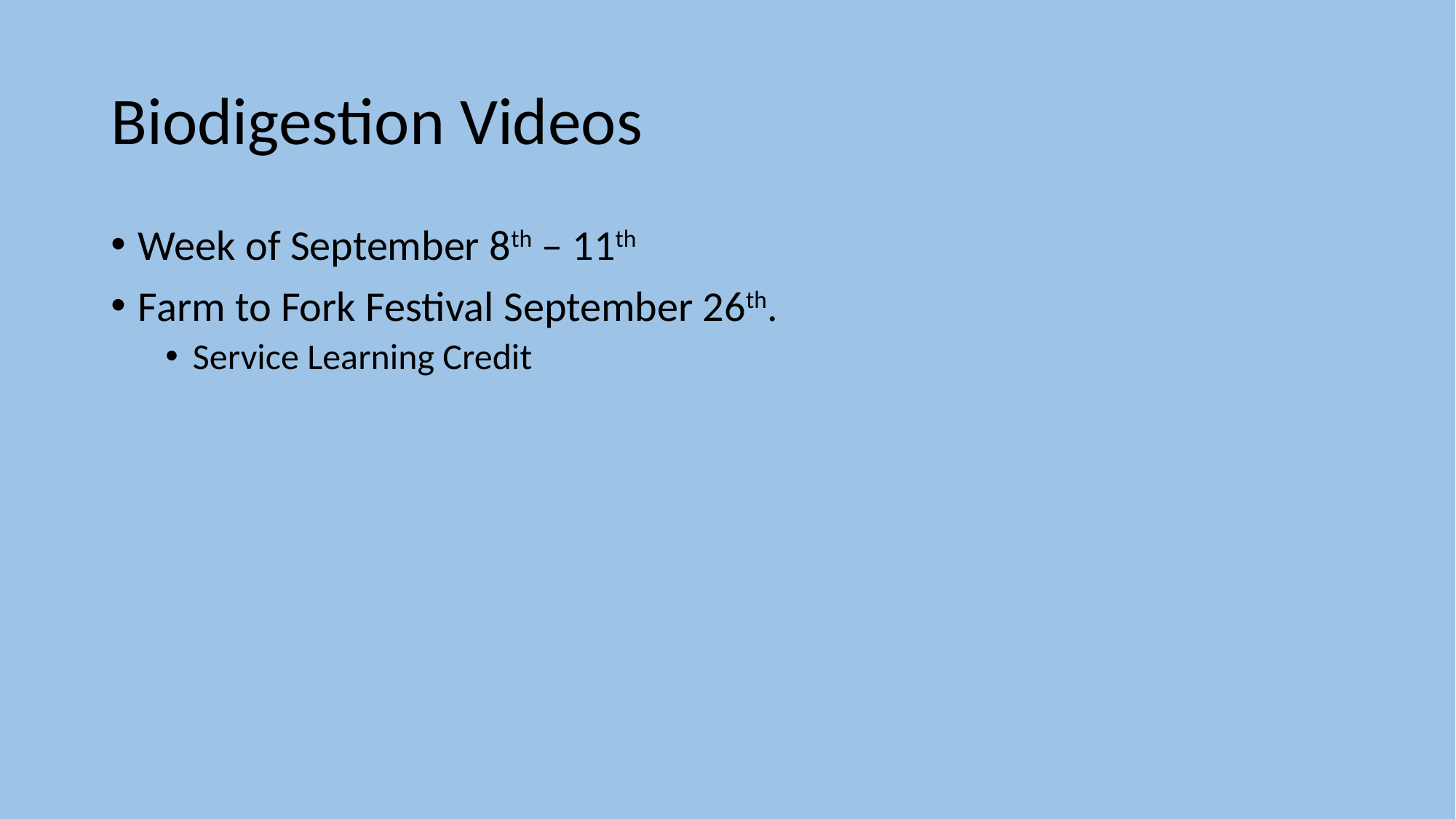

# Biodigestion Videos
Week of September 8th – 11th
Farm to Fork Festival September 26th.
Service Learning Credit